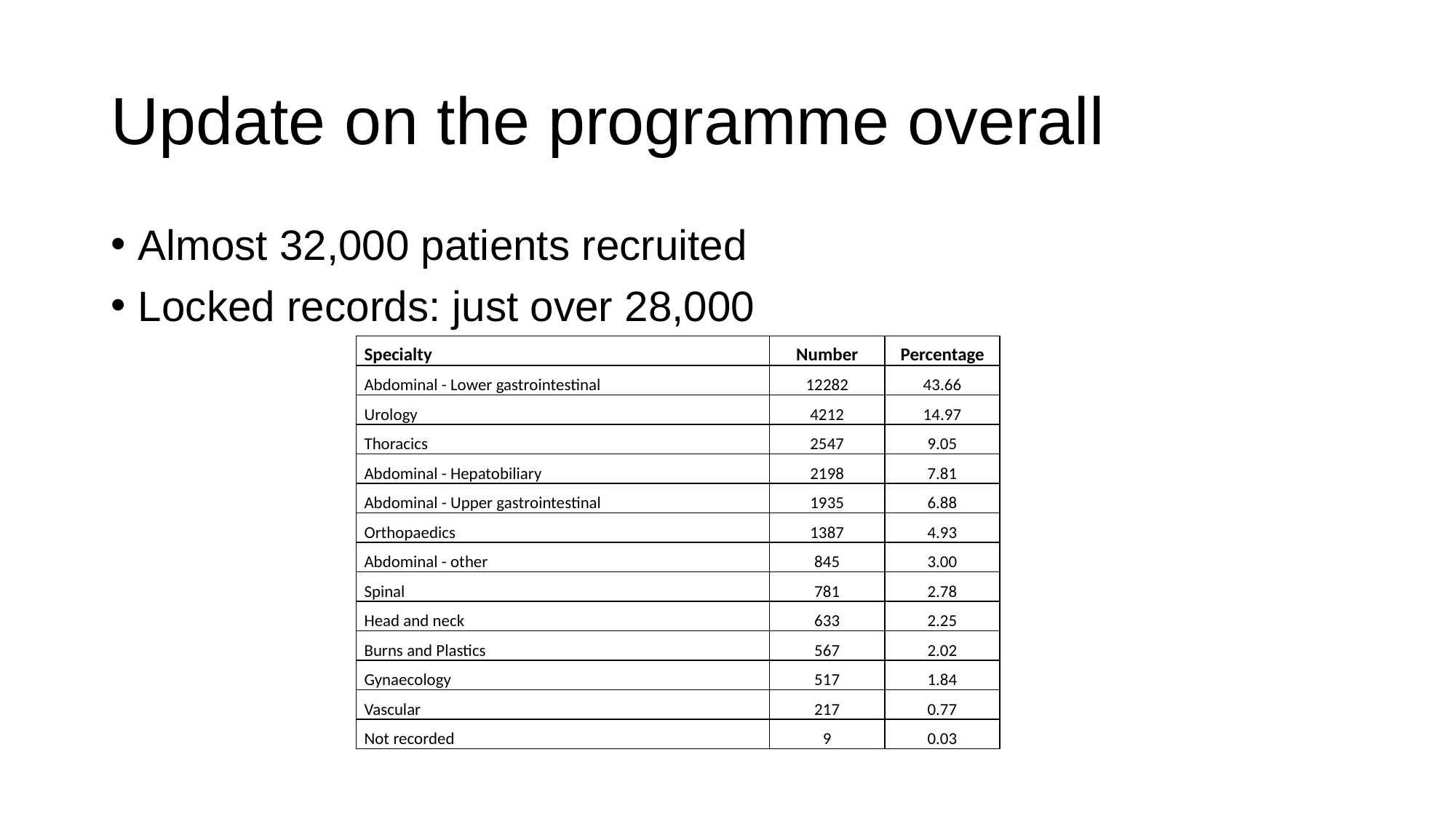

# Update on the programme overall
Almost 32,000 patients recruited
Locked records: just over 28,000

| Specialty | Number | Percentage |
| --- | --- | --- |
| Abdominal - Lower gastrointestinal | 12282 | 43.66 |
| Urology | 4212 | 14.97 |
| Thoracics | 2547 | 9.05 |
| Abdominal - Hepatobiliary | 2198 | 7.81 |
| Abdominal - Upper gastrointestinal | 1935 | 6.88 |
| Orthopaedics | 1387 | 4.93 |
| Abdominal - other | 845 | 3.00 |
| Spinal | 781 | 2.78 |
| Head and neck | 633 | 2.25 |
| Burns and Plastics | 567 | 2.02 |
| Gynaecology | 517 | 1.84 |
| Vascular | 217 | 0.77 |
| Not recorded | 9 | 0.03 |